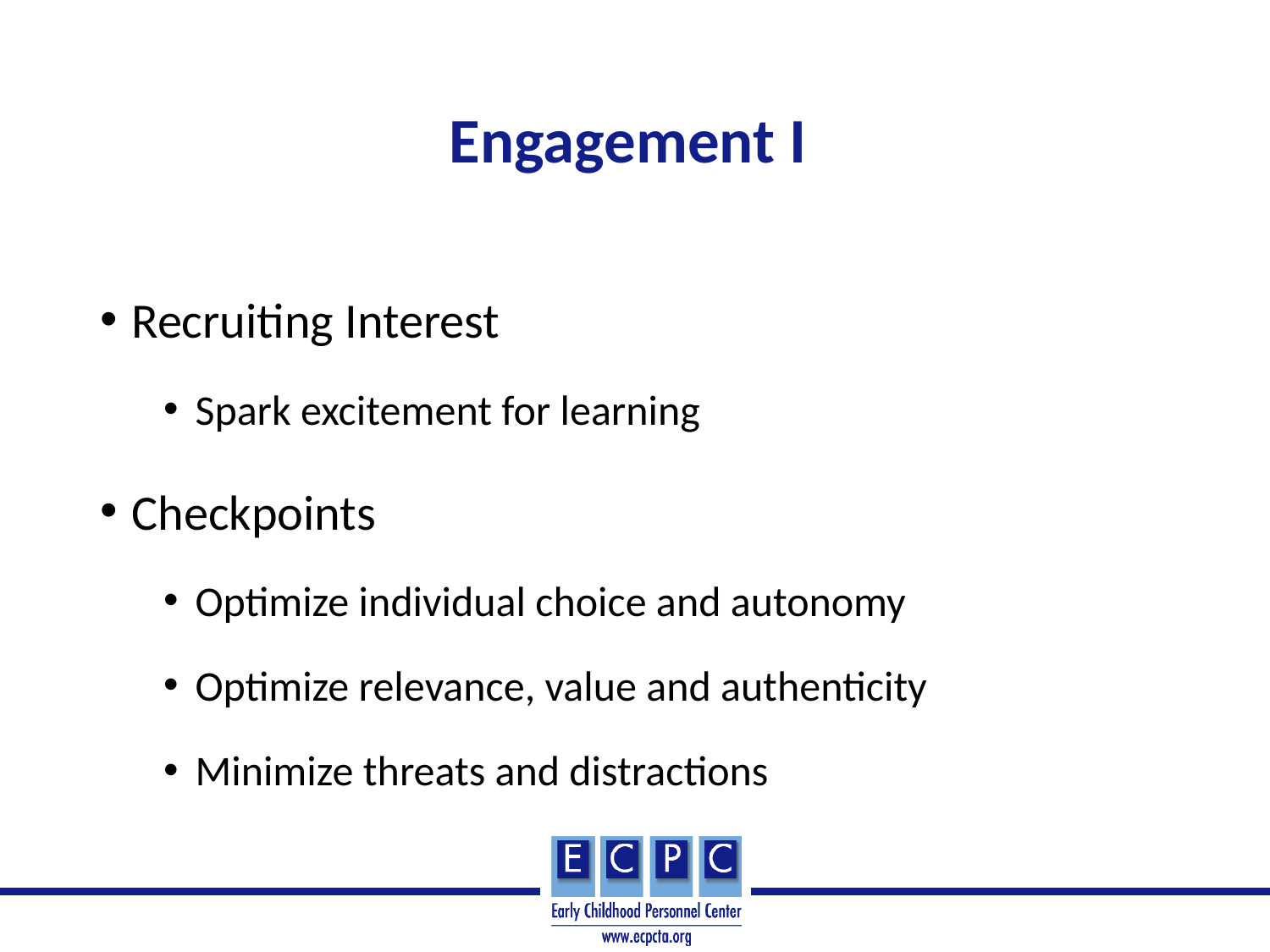

# Engagement I
Recruiting Interest
Spark excitement for learning
Checkpoints
Optimize individual choice and autonomy
Optimize relevance, value and authenticity
Minimize threats and distractions